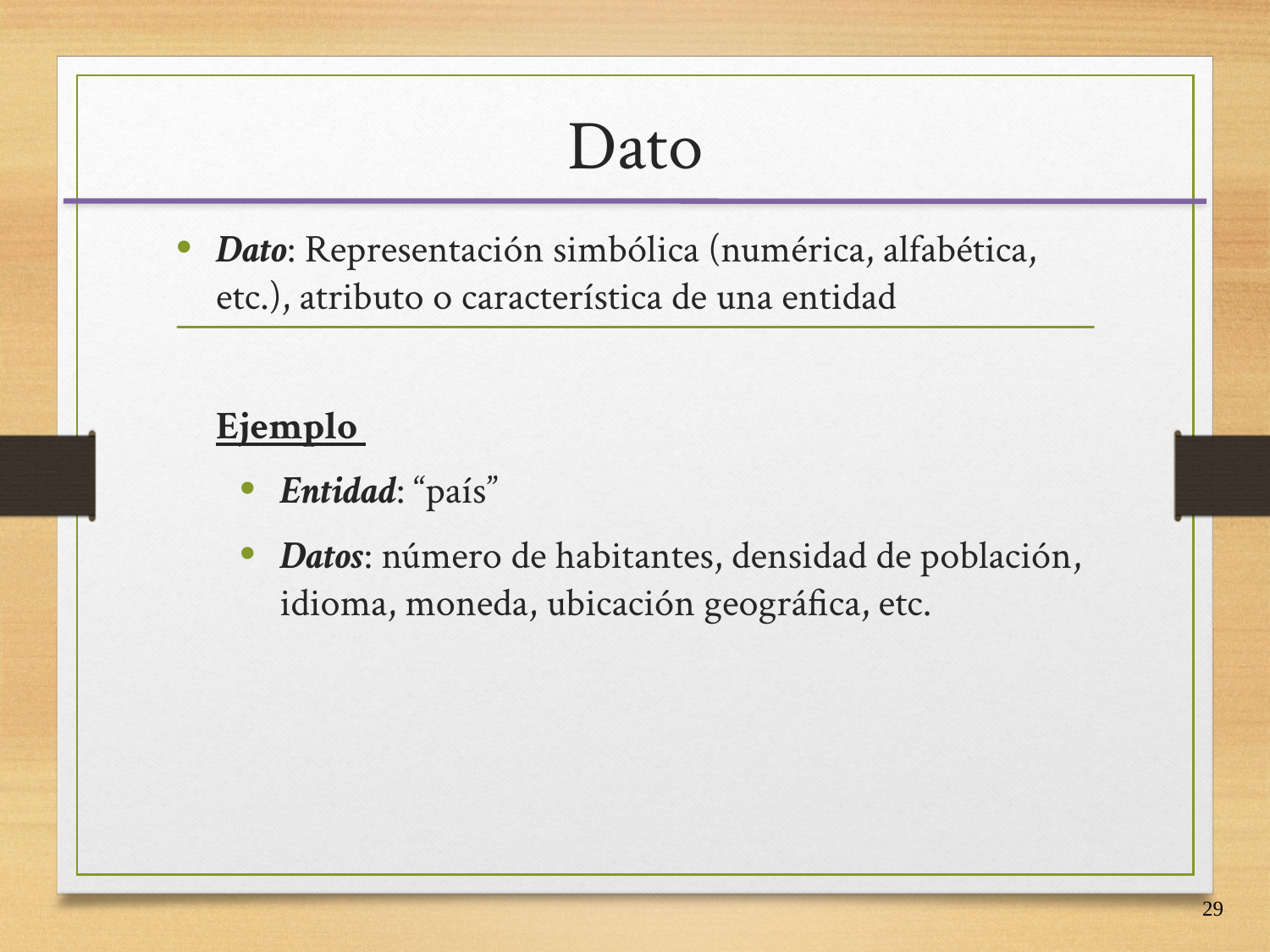

# Dato
Dato: Representación simbólica (numérica, alfabética, etc.), atributo o característica de una entidad

	Ejemplo
Entidad: “país”
Datos: número de habitantes, densidad de población, idioma, moneda, ubicación geográfica, etc.
29